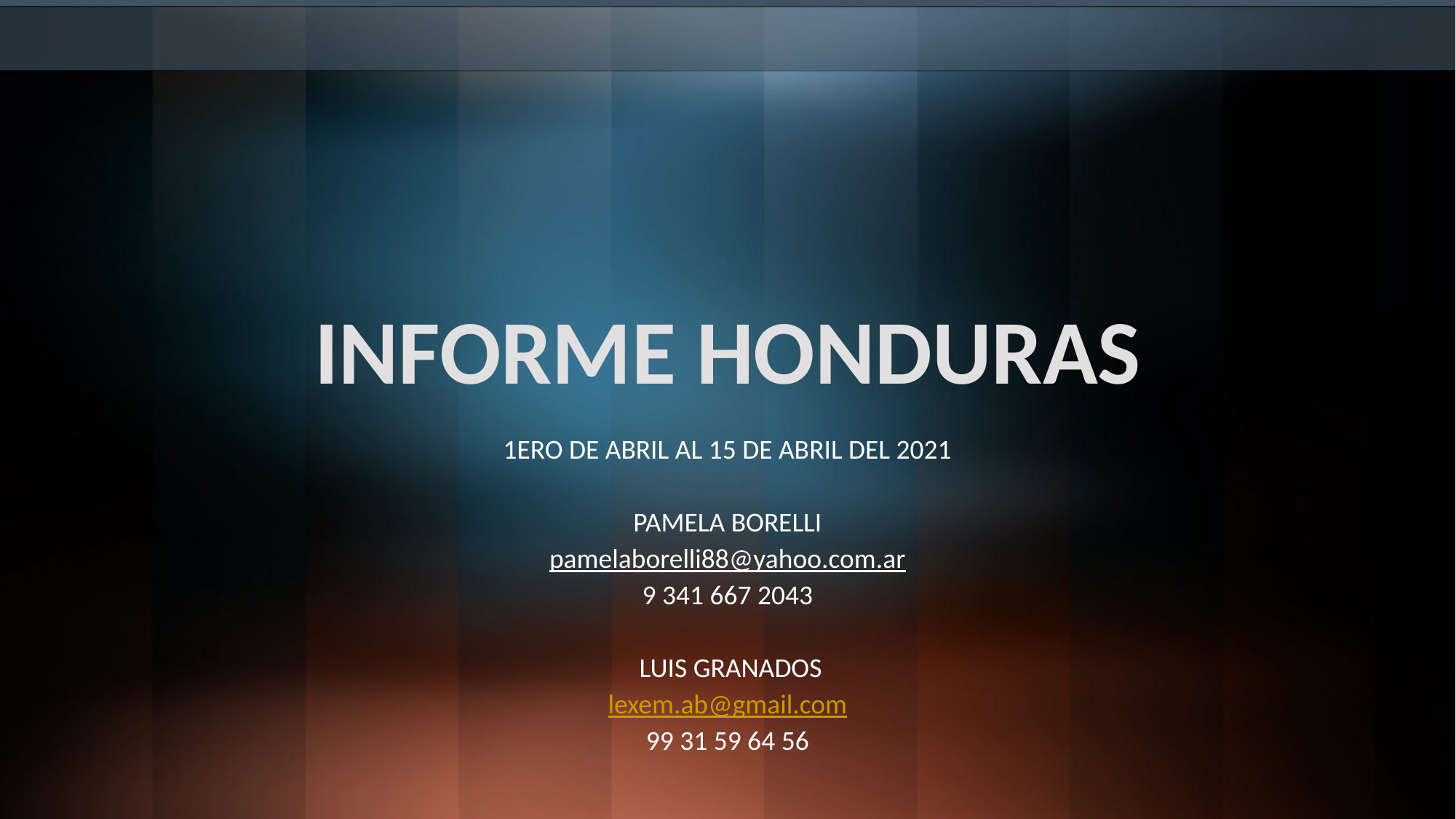

# INFORME HONDURAS
1ERO DE ABRIL AL 15 DE ABRIL DEL 2021

PAMELA BORELLI
pamelaborelli88@yahoo.com.ar
9 341 667 2043

 LUIS GRANADOS
lexem.ab@gmail.com
99 31 59 64 56